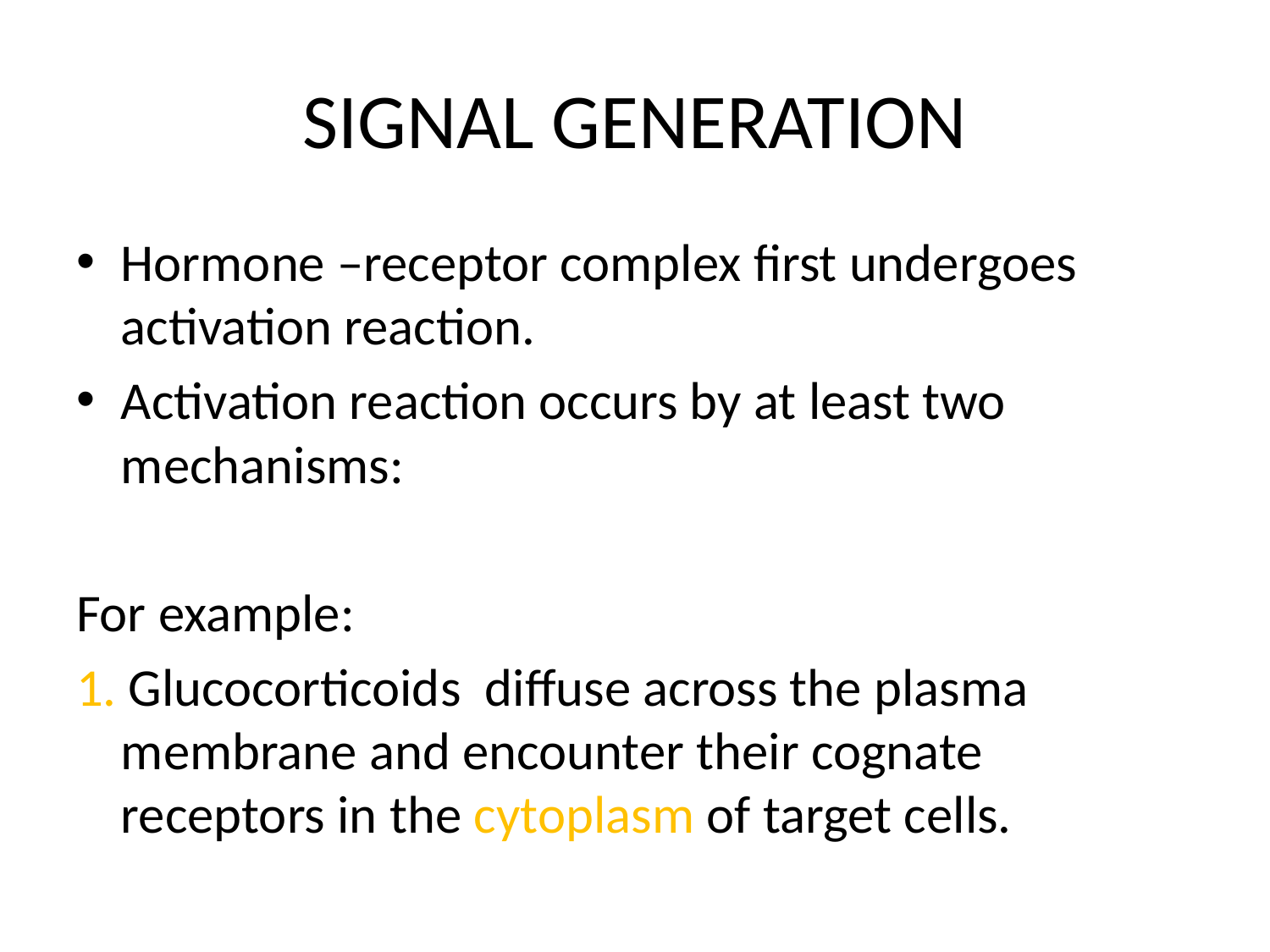

# SIGNAL GENERATION
Hormone –receptor complex first undergoes activation reaction.
Activation reaction occurs by at least two mechanisms:

For example:
1. Glucocorticoids  diffuse across the plasma membrane and encounter their cognate receptors in the cytoplasm of target cells.